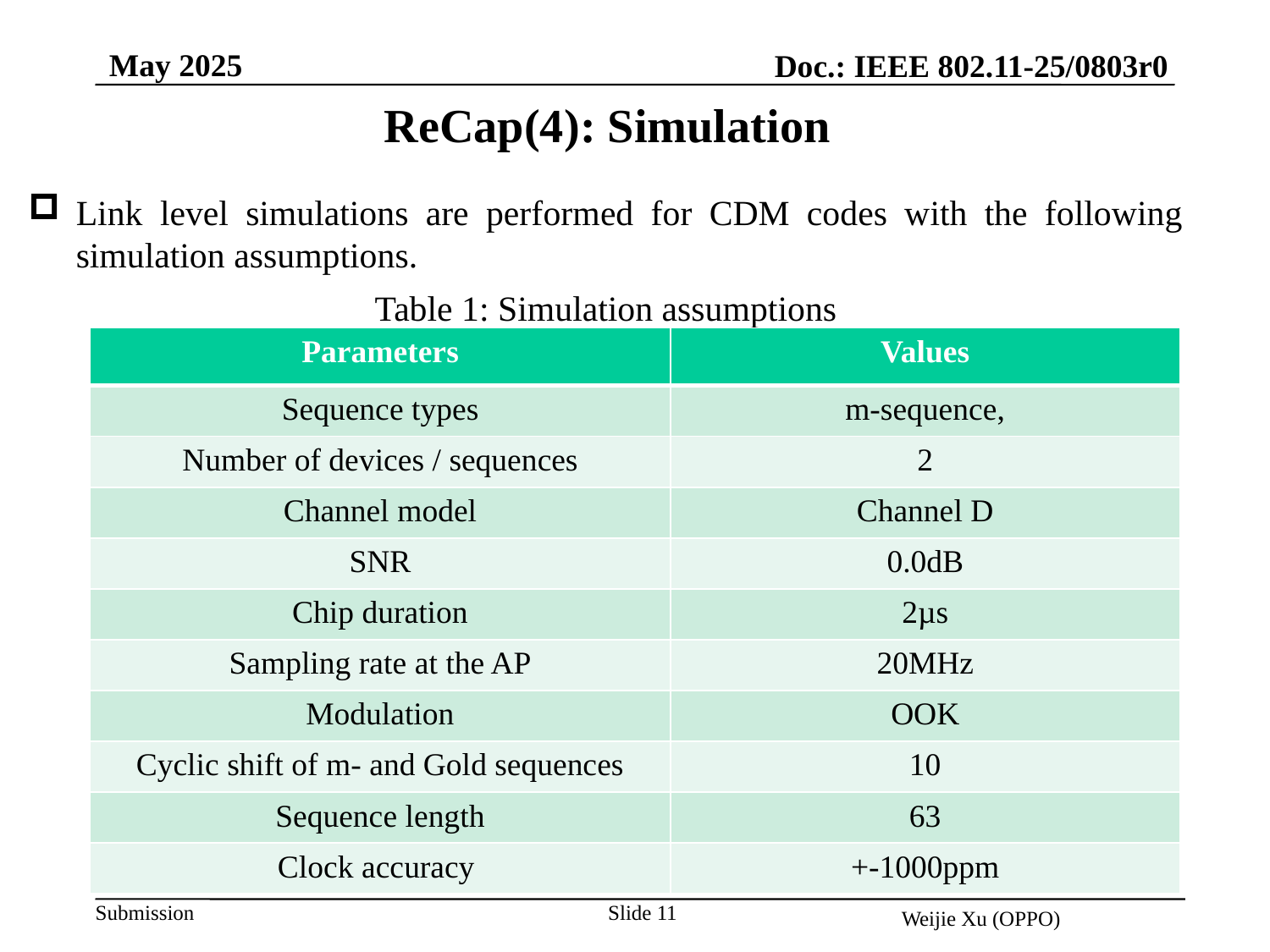

May 2025
Doc.: IEEE 802.11-25/0803r0
ReCap(4): Simulation
Link level simulations are performed for CDM codes with the following simulation assumptions.
Table 1: Simulation assumptions

| Parameters | Values |
| --- | --- |
| Sequence types | m-sequence, |
| Number of devices / sequences | 2 |
| Channel model | Channel D |
| SNR | 0.0dB |
| Chip duration | 2µs |
| Sampling rate at the AP | 20MHz |
| Modulation | OOK |
| Cyclic shift of m- and Gold sequences | 10 |
| Sequence length | 63 |
| Clock accuracy | +-1000ppm |
Slide 11
Weijie Xu (OPPO)